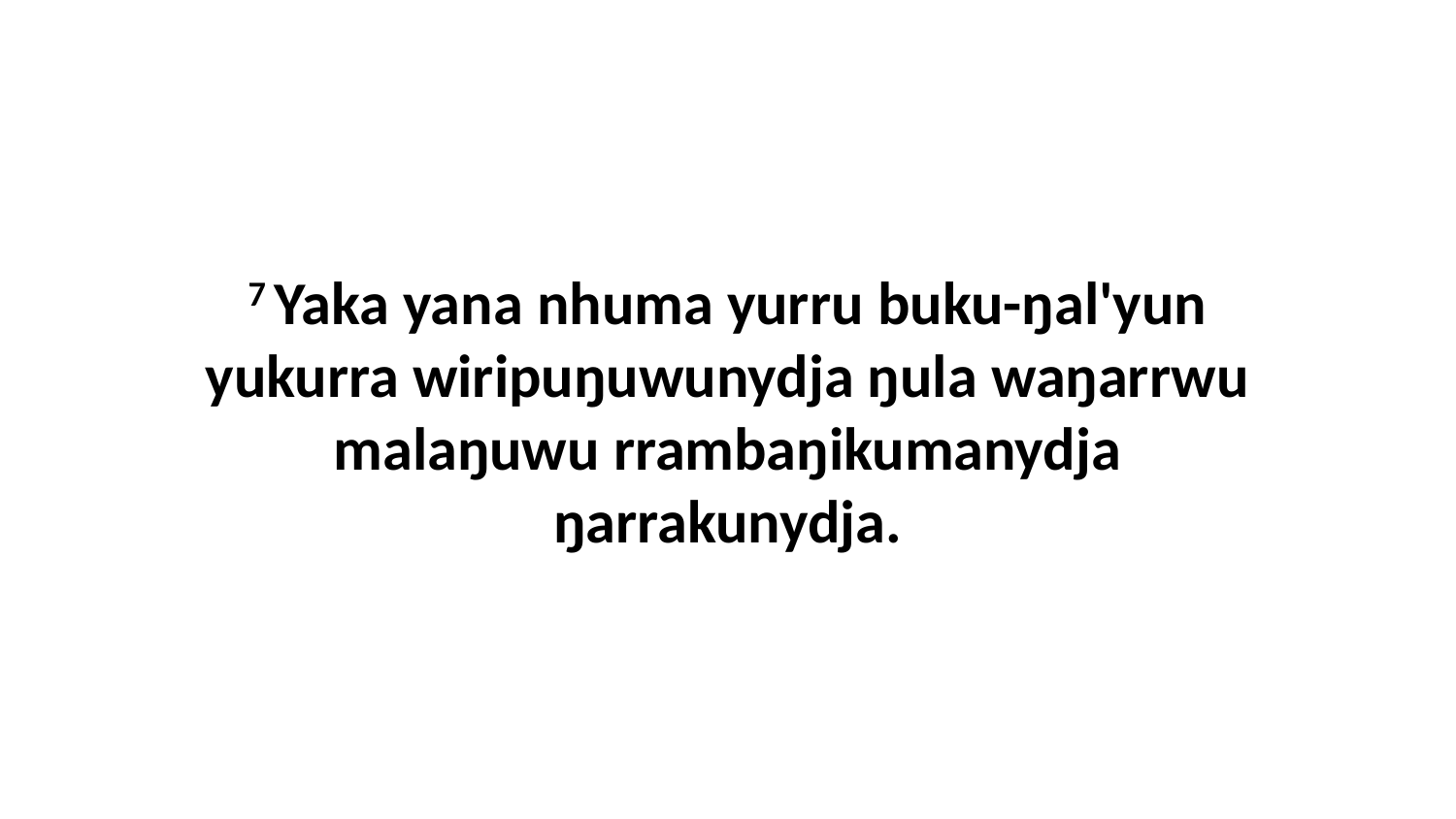

7 Yaka yana nhuma yurru buku-ŋal'yun yukurra wiripuŋuwunydja ŋula waŋarrwu malaŋuwu rrambaŋikumanydja ŋarrakunydja.